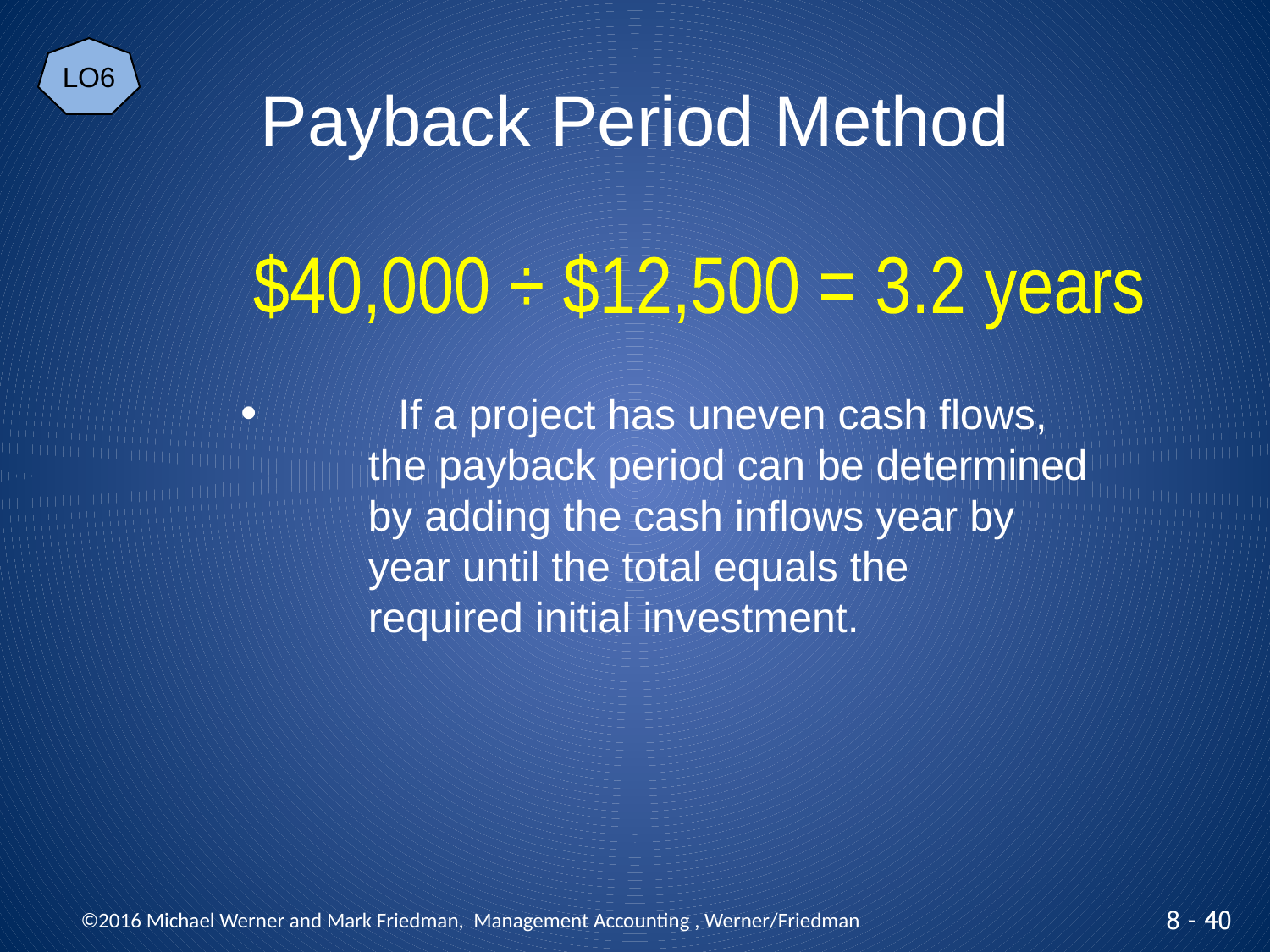

LO6
# Payback Period Method
$40,000 ÷ $12,500 = 3.2 years
 	If a project has uneven cash flows,
	the payback period can be determined
	by adding the cash inflows year by
	year until the total equals the
	required initial investment.
 ©2016 Michael Werner and Mark Friedman,  Management Accounting , Werner/Friedman